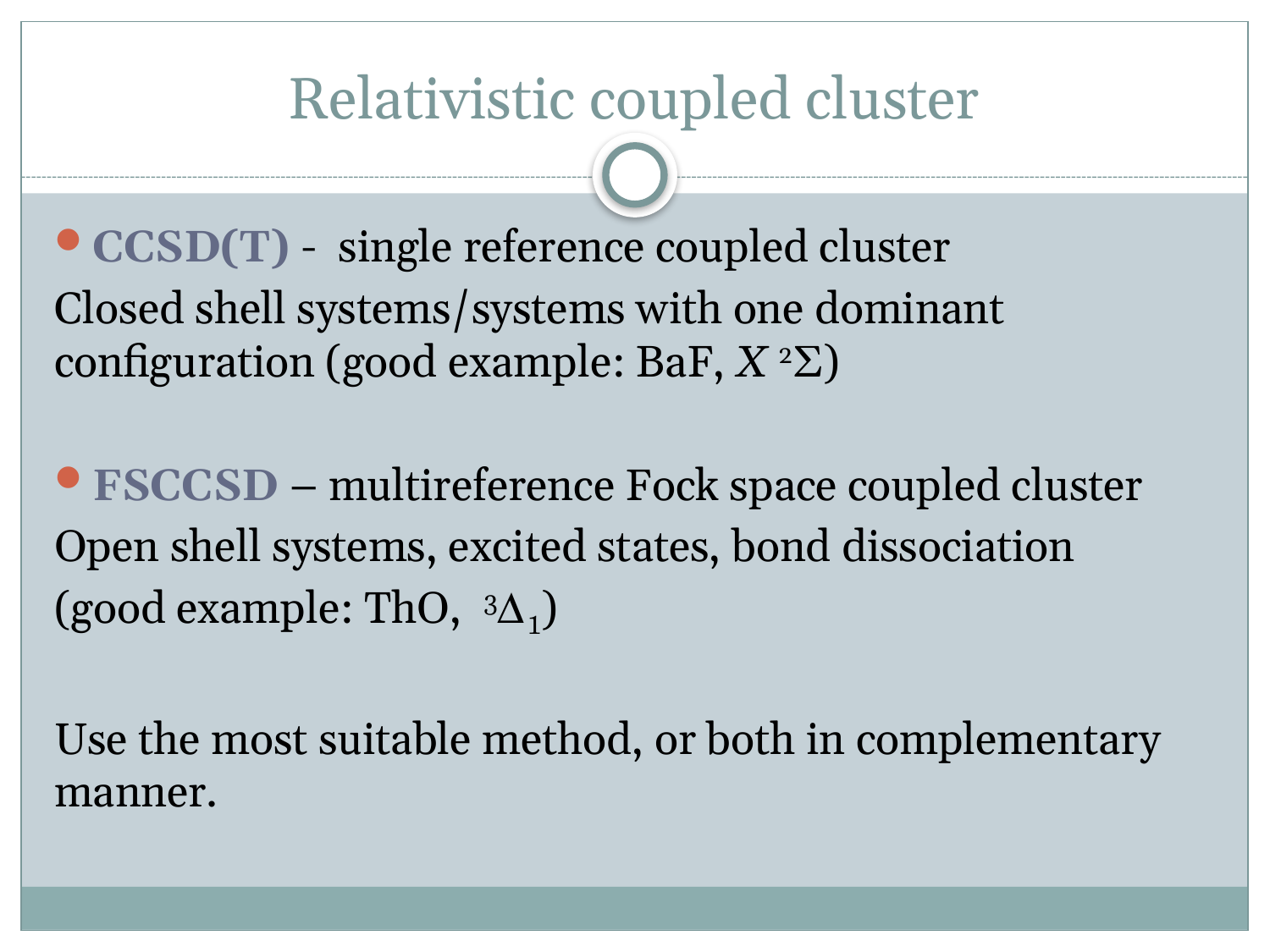

# Relativistic coupled cluster
CCSD(T) -  single reference coupled cluster
Closed shell systems/systems with one dominant configuration (good example: BaF, X 2Σ)

FSCCSD – multireference Fock space coupled cluster
Open shell systems, excited states, bond dissociation
(good example: ThO,  3Δ1)

Use the most suitable method, or both in complementary manner.